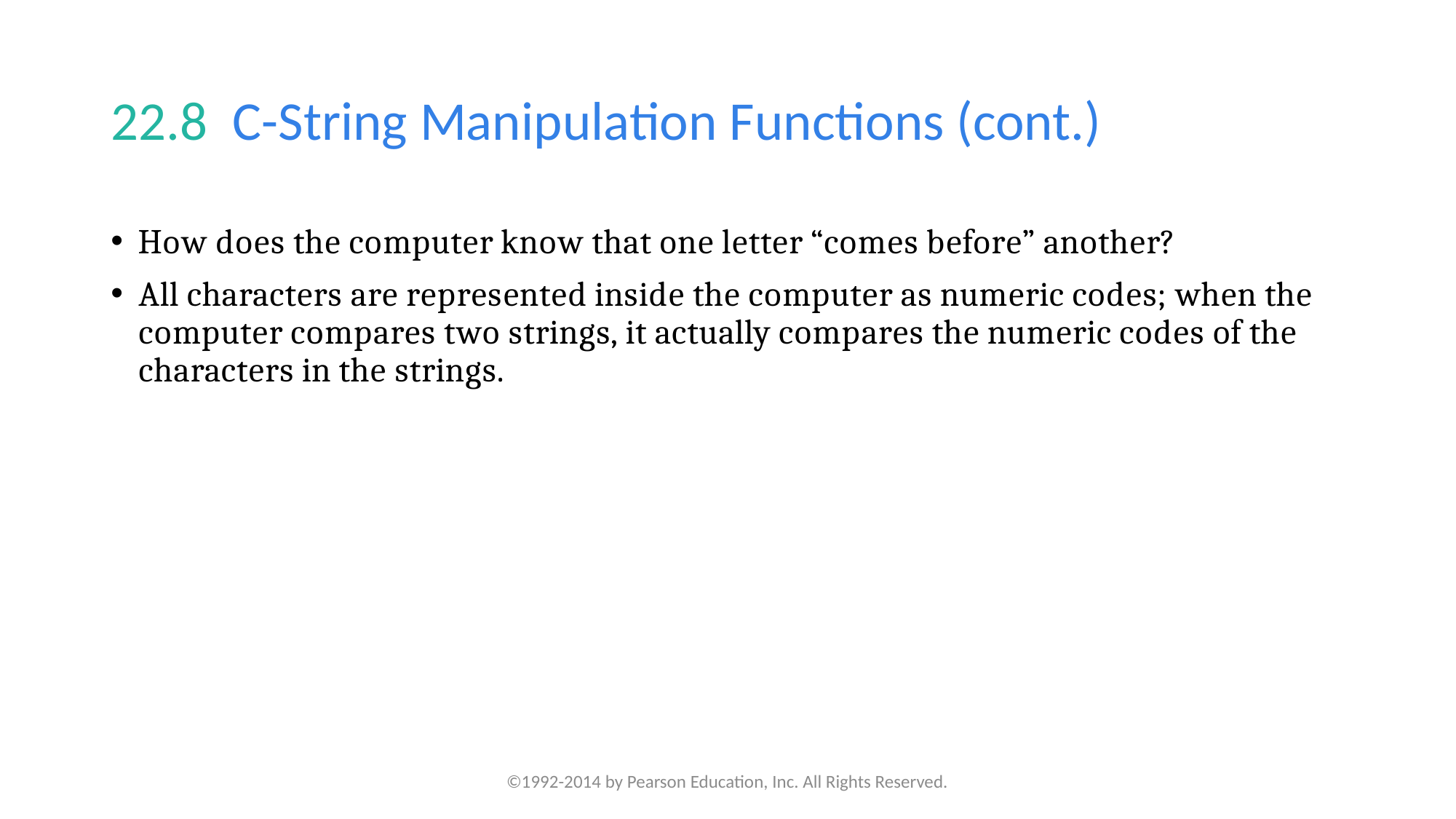

# 22.8  C-String Manipulation Functions (cont.)
How does the computer know that one letter “comes before” another?
All characters are represented inside the computer as numeric codes; when the computer compares two strings, it actually compares the numeric codes of the characters in the strings.
©1992-2014 by Pearson Education, Inc. All Rights Reserved.